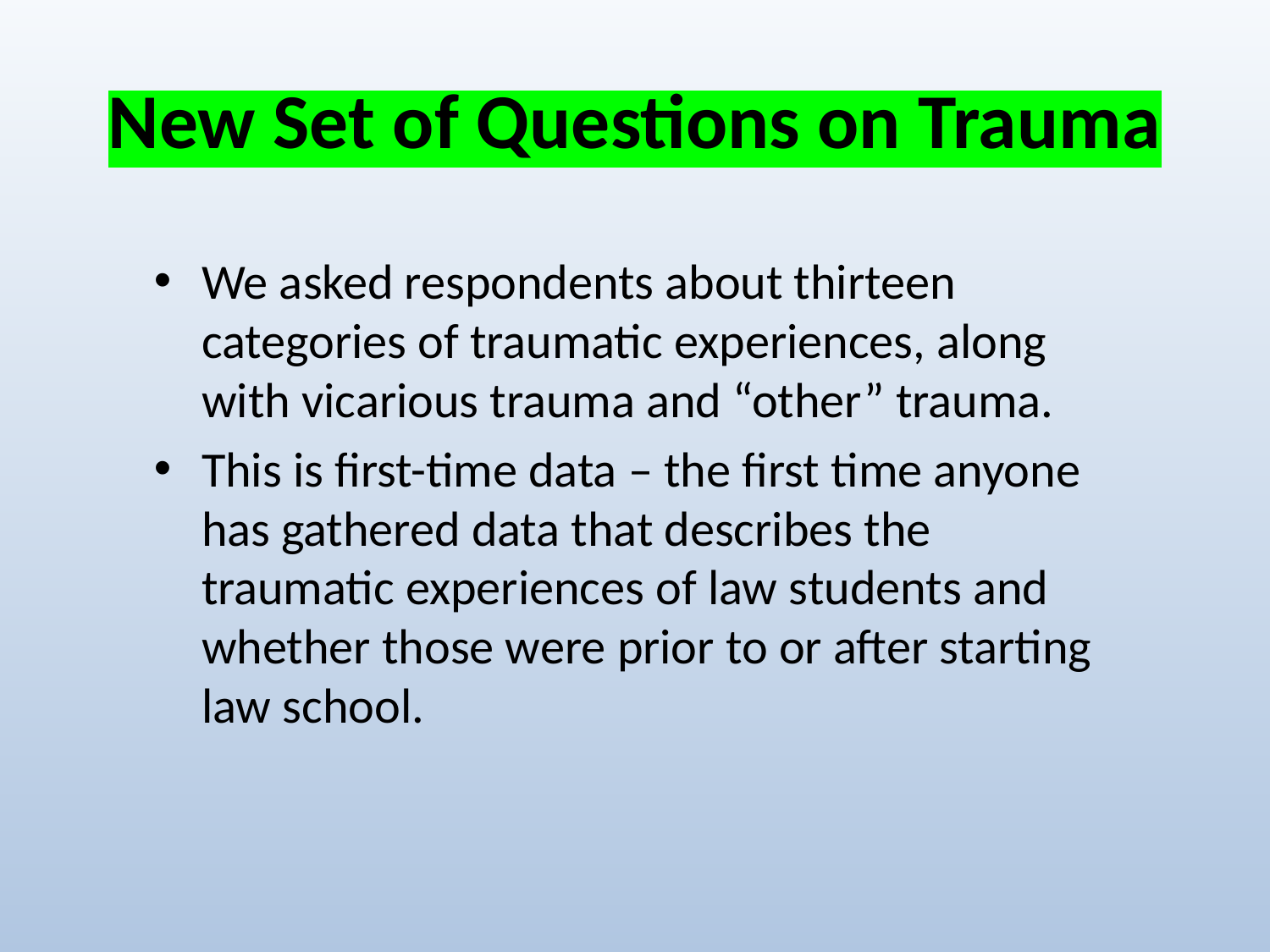

# New Set of Questions on Trauma
We asked respondents about thirteen categories of traumatic experiences, along with vicarious trauma and “other” trauma.
This is first-time data – the first time anyone has gathered data that describes the traumatic experiences of law students and whether those were prior to or after starting law school.